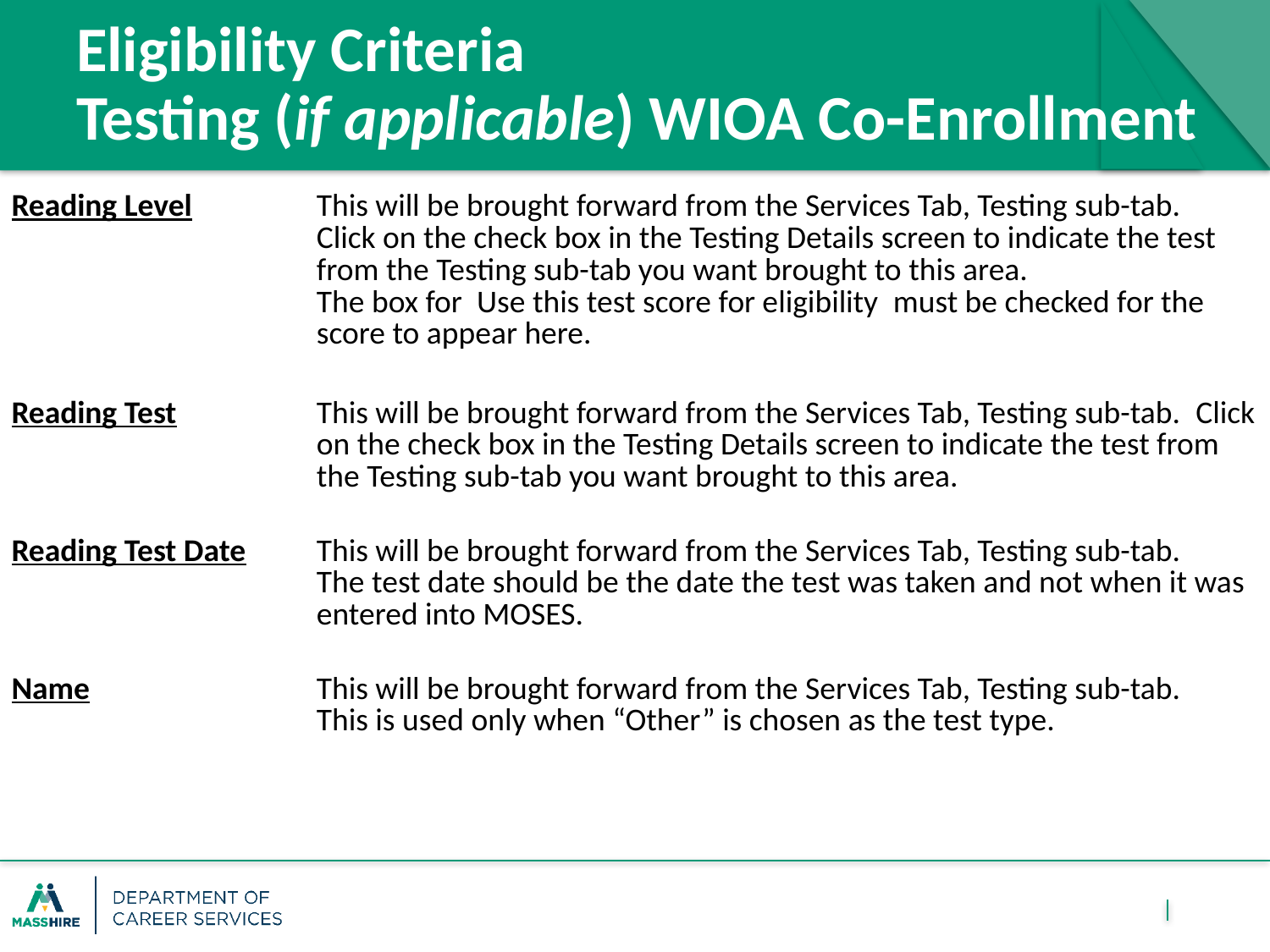

# Eligibility Criteria Testing (if applicable) WIOA Co-Enrollment
| Reading Level |  | This will be brought forward from the Services Tab, Testing sub-tab.   Click on the check box in the Testing Details screen to indicate the test from the Testing sub-tab you want brought to this area.   The box for  Use this test score for eligibility  must be checked for the score to appear here. |
| --- | --- | --- |
| Reading Test |  | This will be brought forward from the Services Tab, Testing sub-tab.  Click on the check box in the Testing Details screen to indicate the test from the Testing sub-tab you want brought to this area. |
| Reading Test Date |  | This will be brought forward from the Services Tab, Testing sub-tab.   The test date should be the date the test was taken and not when it was entered into MOSES. |
| Name |  | This will be brought forward from the Services Tab, Testing sub-tab.   This is used only when “Other” is chosen as the test type. |
|  |  |  |